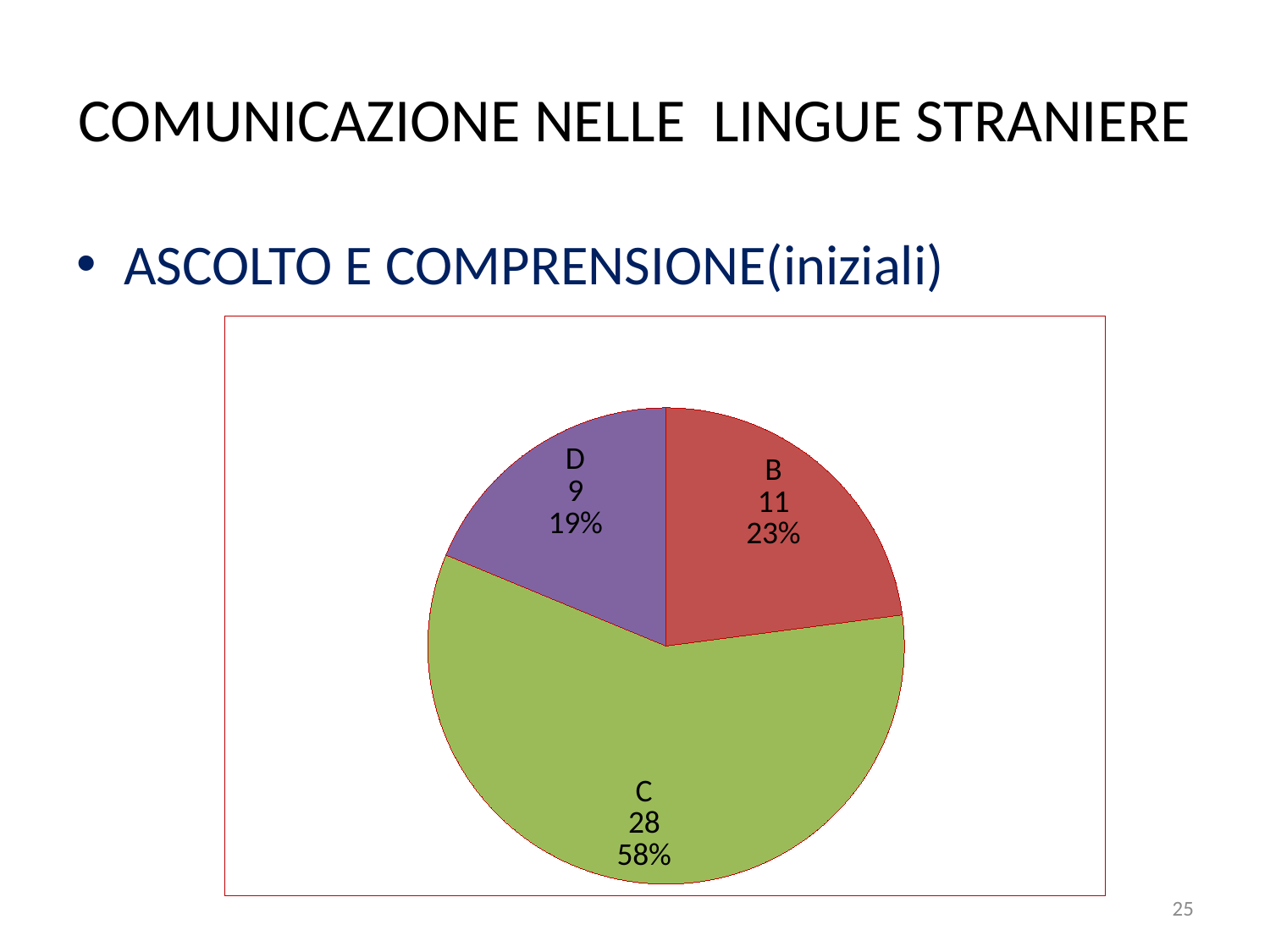

# COMUNICAZIONE NELLE  LINGUE STRANIERE
ASCOLTO E COMPRENSIONE(iniziali)

### Chart

| Category | Vendite |
|---|---|
| A | 0.0 |
| B | 11.0 |
| C | 28.0 |
| D | 9.0 |
25